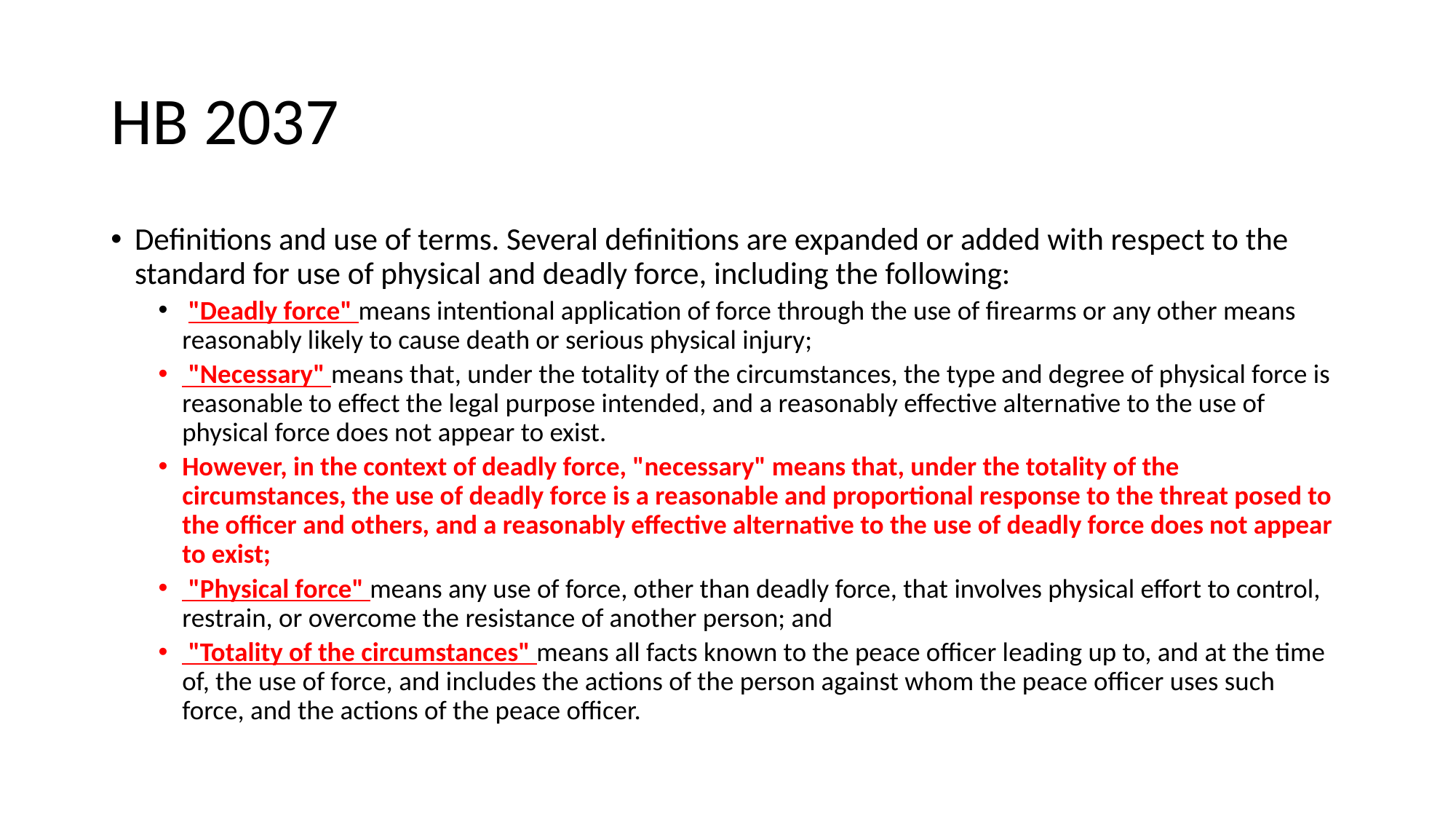

# HB 2037
Definitions and use of terms. Several definitions are expanded or added with respect to the standard for use of physical and deadly force, including the following:
 "Deadly force" means intentional application of force through the use of firearms or any other means reasonably likely to cause death or serious physical injury;
 "Necessary" means that, under the totality of the circumstances, the type and degree of physical force is reasonable to effect the legal purpose intended, and a reasonably effective alternative to the use of physical force does not appear to exist.
However, in the context of deadly force, "necessary" means that, under the totality of the circumstances, the use of deadly force is a reasonable and proportional response to the threat posed to the officer and others, and a reasonably effective alternative to the use of deadly force does not appear to exist;
 "Physical force" means any use of force, other than deadly force, that involves physical effort to control, restrain, or overcome the resistance of another person; and
 "Totality of the circumstances" means all facts known to the peace officer leading up to, and at the time of, the use of force, and includes the actions of the person against whom the peace officer uses such force, and the actions of the peace officer.